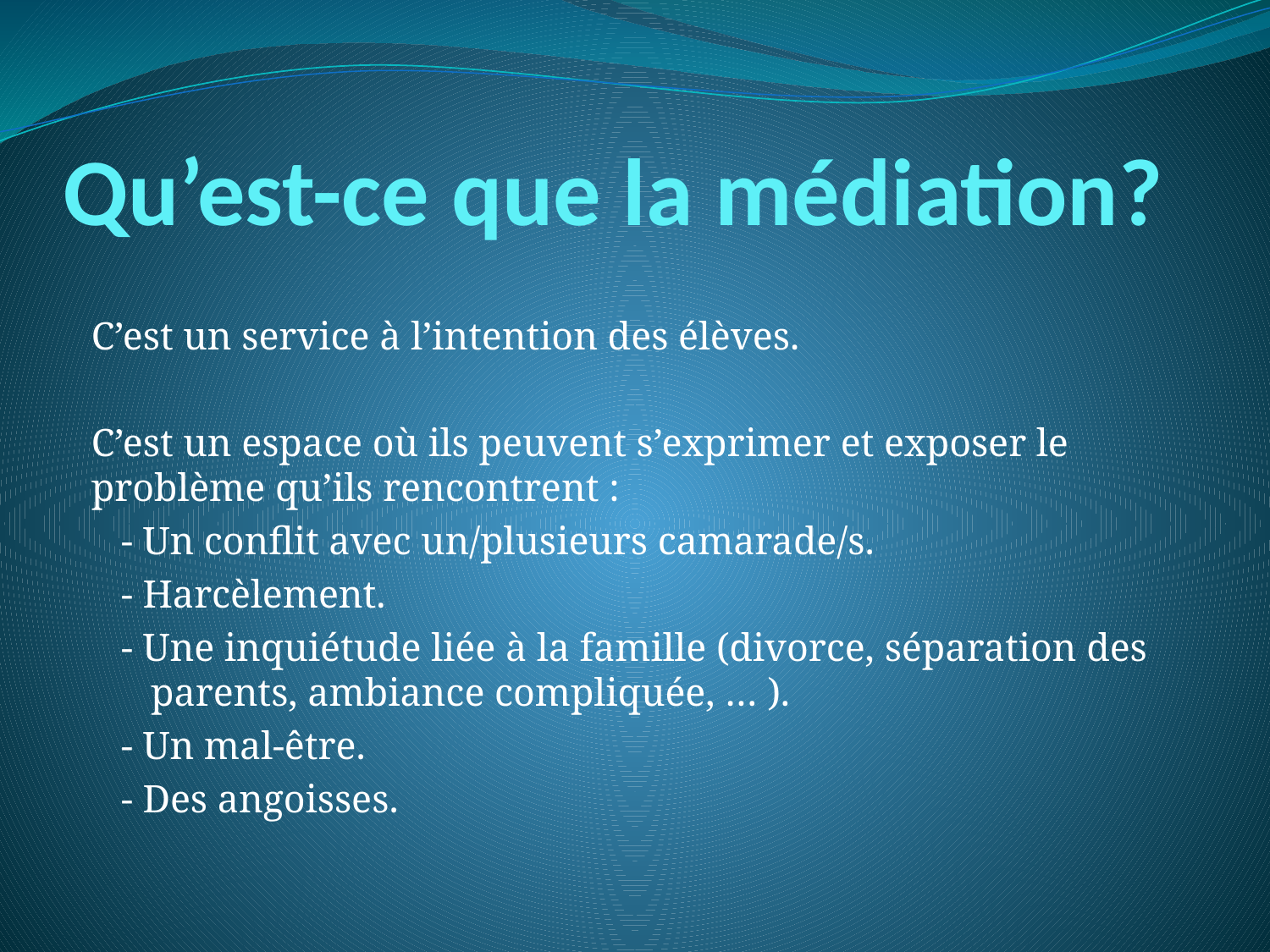

# Qu’est-ce que la médiation?
C’est un service à l’intention des élèves.

C’est un espace où ils peuvent s’exprimer et exposer le problème qu’ils rencontrent :
   - Un conflit avec un/plusieurs camarade/s.
   - Harcèlement.
   - Une inquiétude liée à la famille (divorce, séparation des
      parents, ambiance compliquée, … ).
   - Un mal-être.
   - Des angoisses.